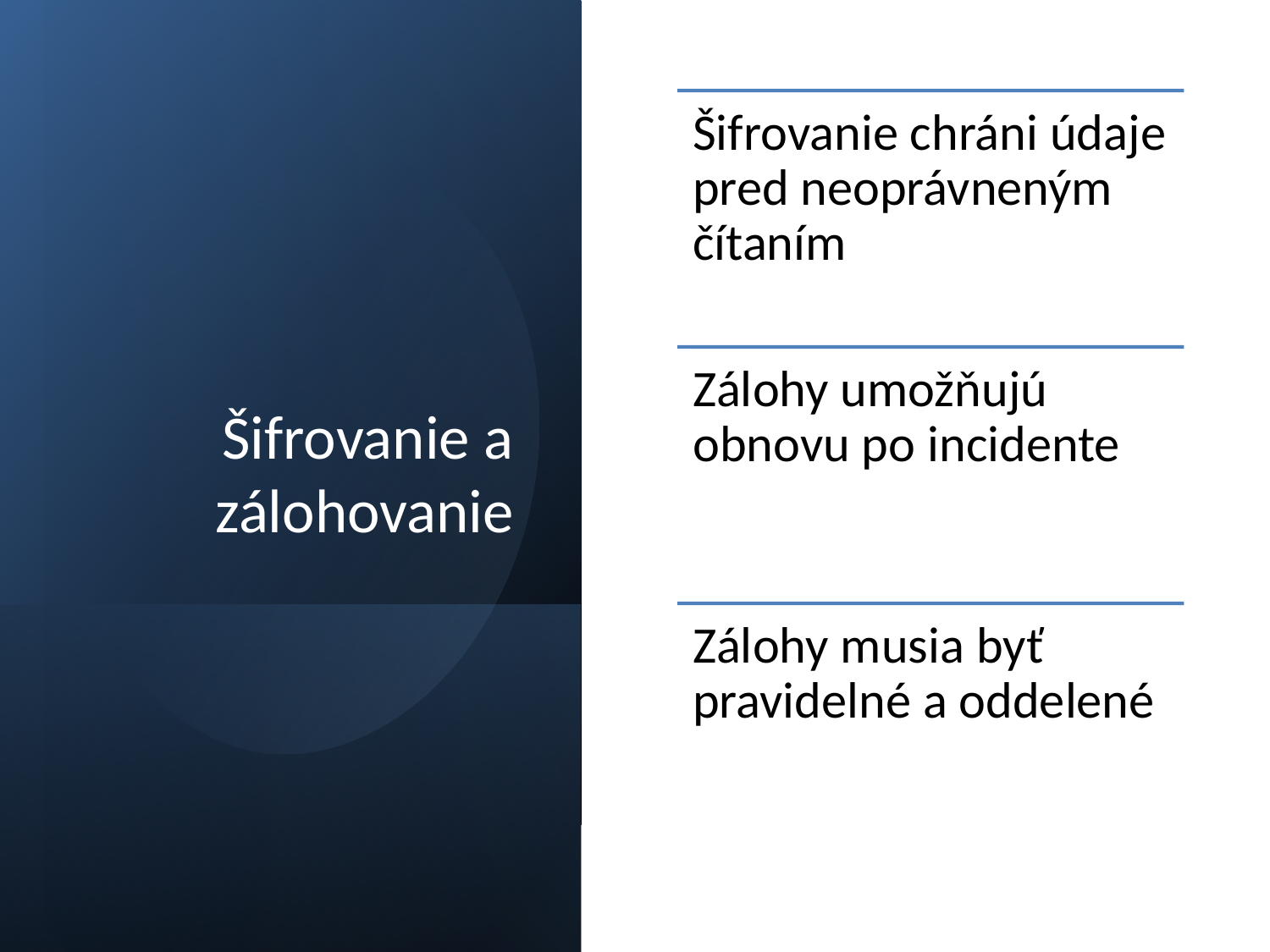

# Šifrovanie a zálohovanie
Šifrovanie chráni údaje pred neoprávneným čítaním
Zálohy umožňujú obnovu po incidente
Zálohy musia byť pravidelné a oddelené